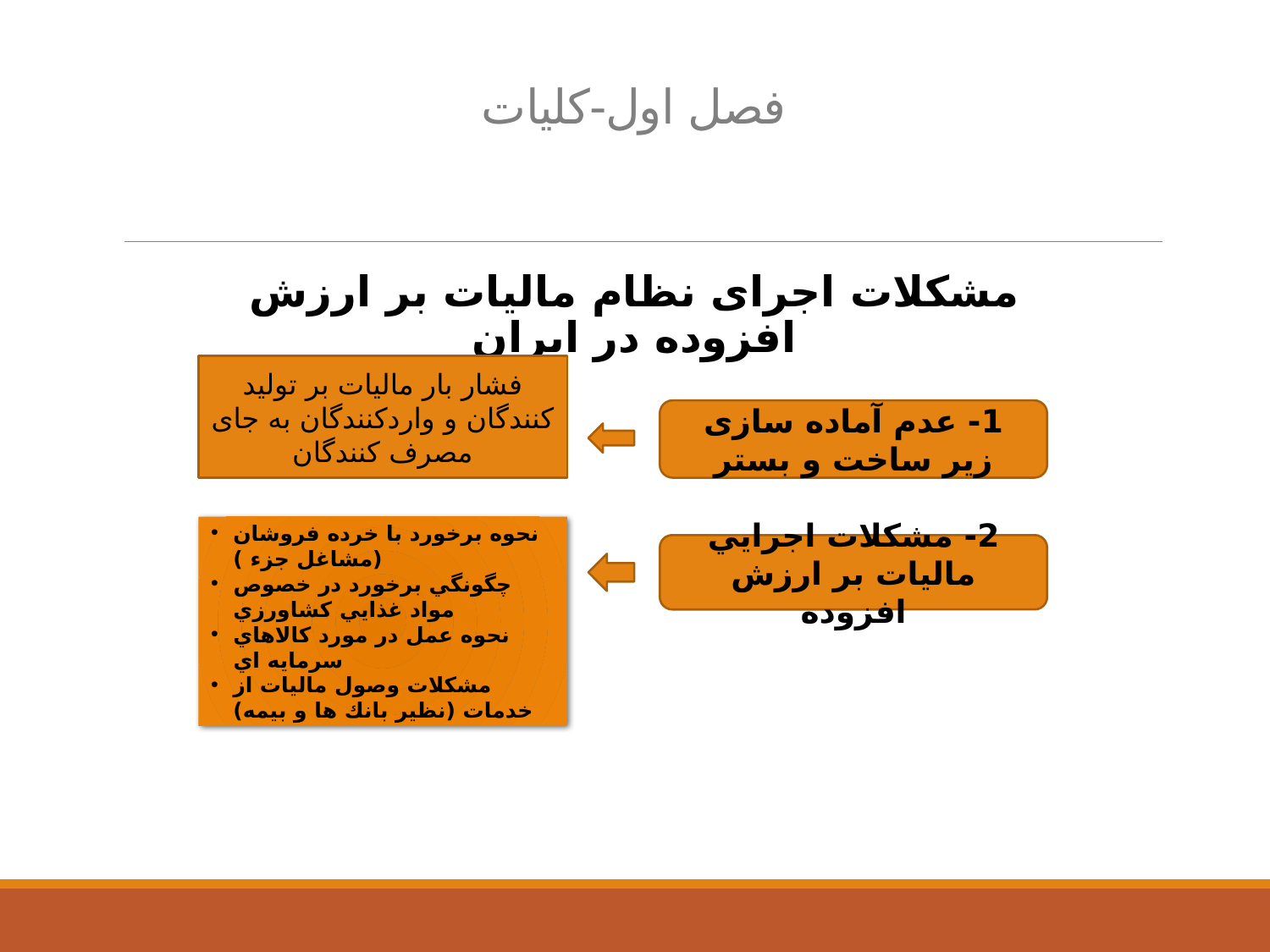

# فصل اول-کلیات
مشکلات اجرای نظام ماليات بر ارزش افزوده در ایران
فشار بار مالیات بر تولید کنندگان و واردکنندگان به جای مصرف کنندگان
1- عدم آماده سازی زیر ساخت و بستر

نحوه برخورد با خرده فروشان (مشاغل جزء )
چگونگي برخورد در خصوص مواد غذايي كشاورزي
نحوه عمل در مورد كالاهاي سرمايه اي
مشكلات وصول ماليات از خدمات (نظير بانك ها و بيمه)
2- مشکلات اجرايي ماليات بر ارزش افزوده